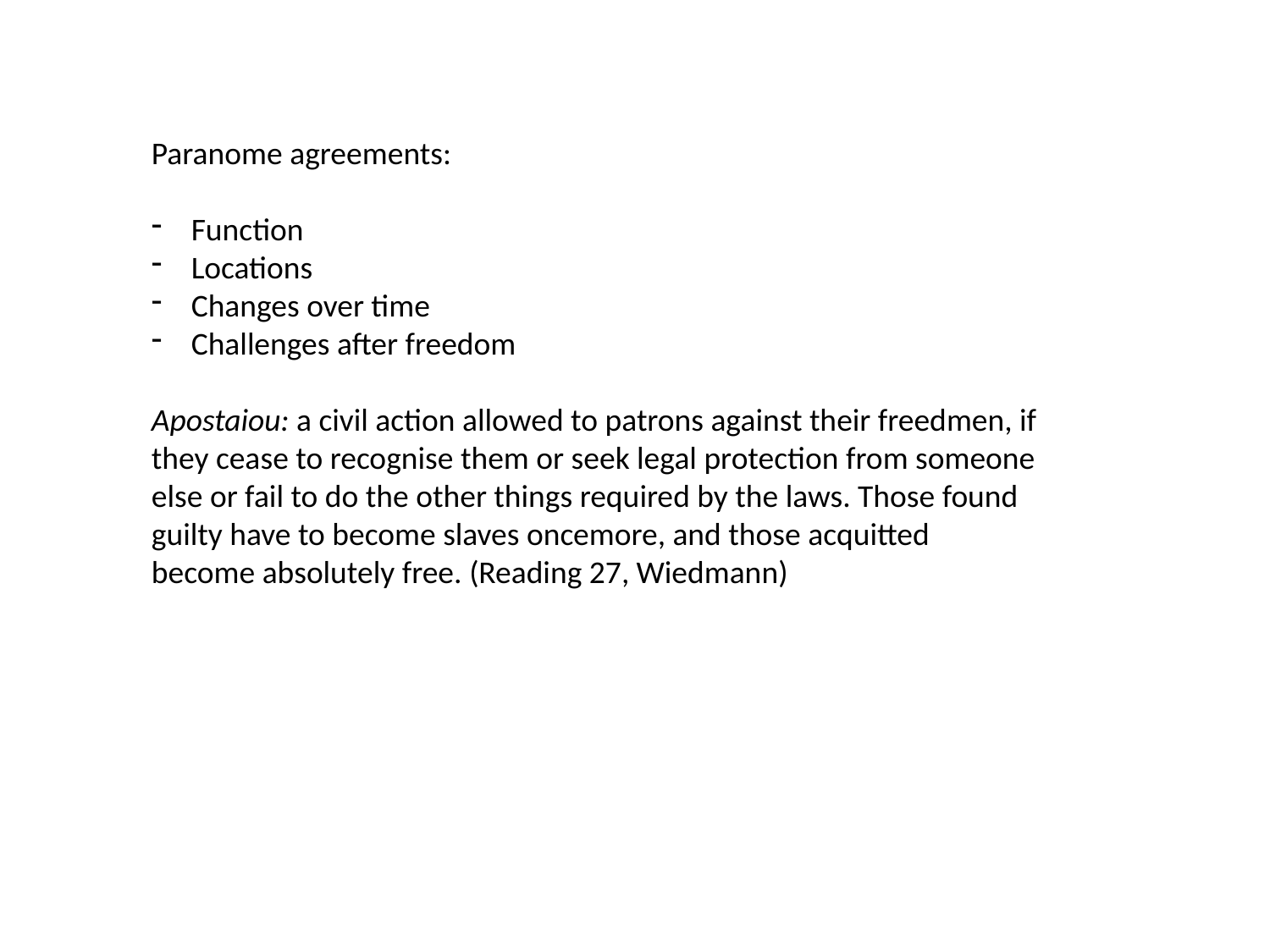

Paranome agreements:

Function
Locations
Changes over time
Challenges after freedom

Apostaiou: a civil action allowed to patrons against their freedmen, if they cease to recognise them or seek legal protection from someone else or fail to do the other things required by the laws. Those found guilty have to become slaves oncemore, and those acquitted become absolutely free. (Reading 27, Wiedmann)